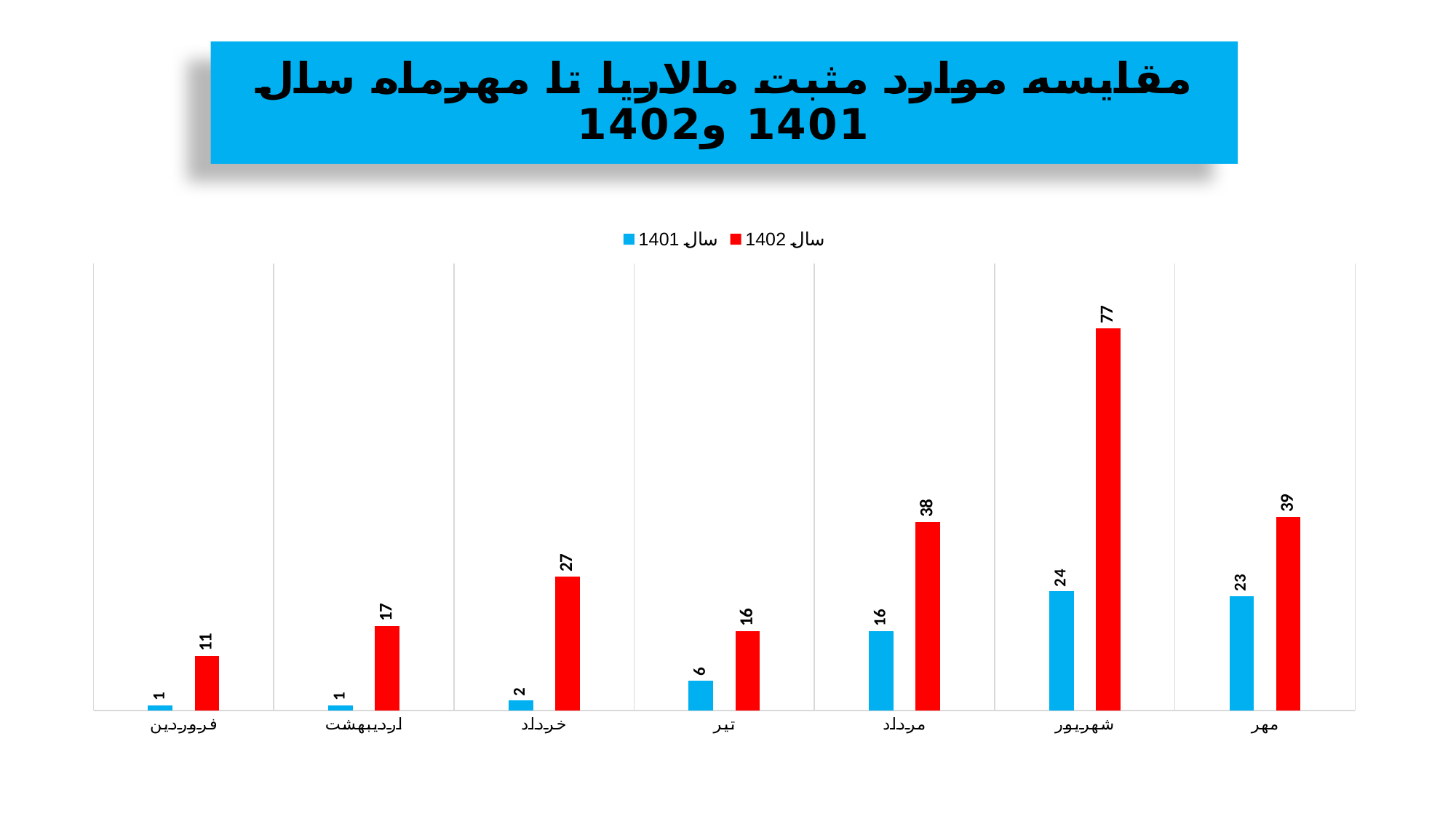

# مقایسه موارد مثبت مالاریا تا مهرماه سال 1401 و1402

### Chart

| Category | سال 1401 | سال 1402 |
|---|---|---|
| فروردین | 1.0 | 11.0 |
| اردیبهشت | 1.0 | 17.0 |
| خرداد | 2.0 | 27.0 |
| تیر | 6.0 | 16.0 |
| مرداد | 16.0 | 38.0 |
| شهریور | 24.0 | 77.0 |
| مهر | 23.0 | 39.0 |